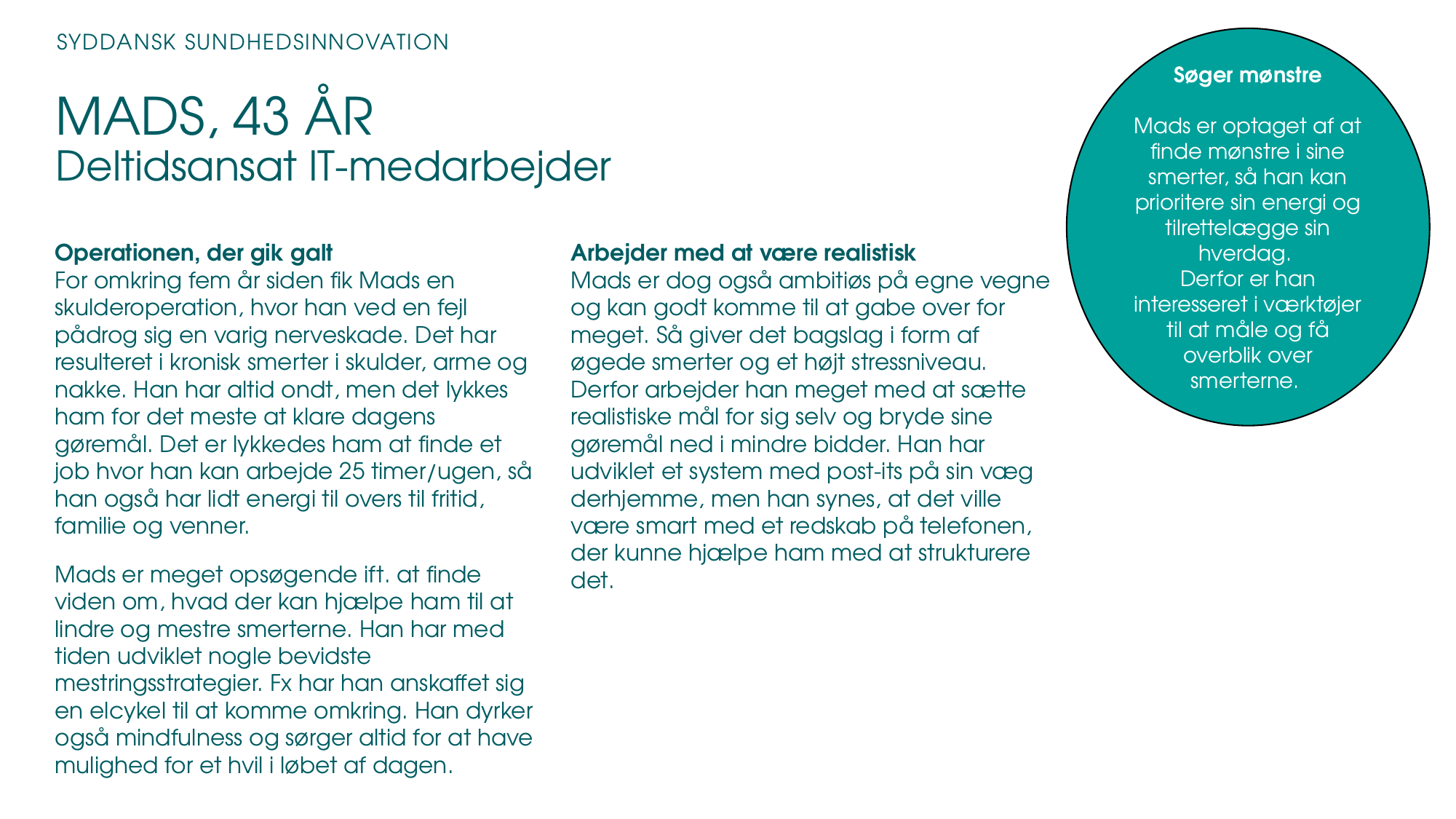

Søger mønstre

Mads er optaget af at finde mønstre i sine smerter, så han kan prioritere sin energi og tilrettelægge sin hverdag.
Derfor er han interesseret i værktøjer til at måle og få overblik over smerterne.
# MADS, 43 ÅR Deltidsansat IT-medarbejder
Operationen, der gik galt
For omkring fem år siden fik Mads en skulderoperation, hvor han ved en fejl pådrog sig en varig nerveskade. Det har resulteret i kronisk smerter i skulder, arme og nakke. Han har altid ondt, men det lykkes ham for det meste at klare dagens gøremål. Det er lykkedes ham at finde et job hvor han kan arbejde 25 timer/ugen, så han også har lidt energi til overs til fritid, familie og venner.
Mads er meget opsøgende ift. at finde viden om, hvad der kan hjælpe ham til at lindre og mestre smerterne. Han har med tiden udviklet nogle bevidste mestringsstrategier. Fx har han anskaffet sig en elcykel til at komme omkring. Han dyrker også mindfulness og sørger altid for at have mulighed for et hvil i løbet af dagen.
Arbejder med at være realistisk
Mads er dog også ambitiøs på egne vegne og kan godt komme til at gabe over for meget. Så giver det bagslag i form af øgede smerter og et højt stressniveau. Derfor arbejder han meget med at sætte realistiske mål for sig selv og bryde sine gøremål ned i mindre bidder. Han har udviklet et system med post-its på sin væg derhjemme, men han synes, at det ville være smart med et redskab på telefonen, der kunne hjælpe ham med at strukturere det.